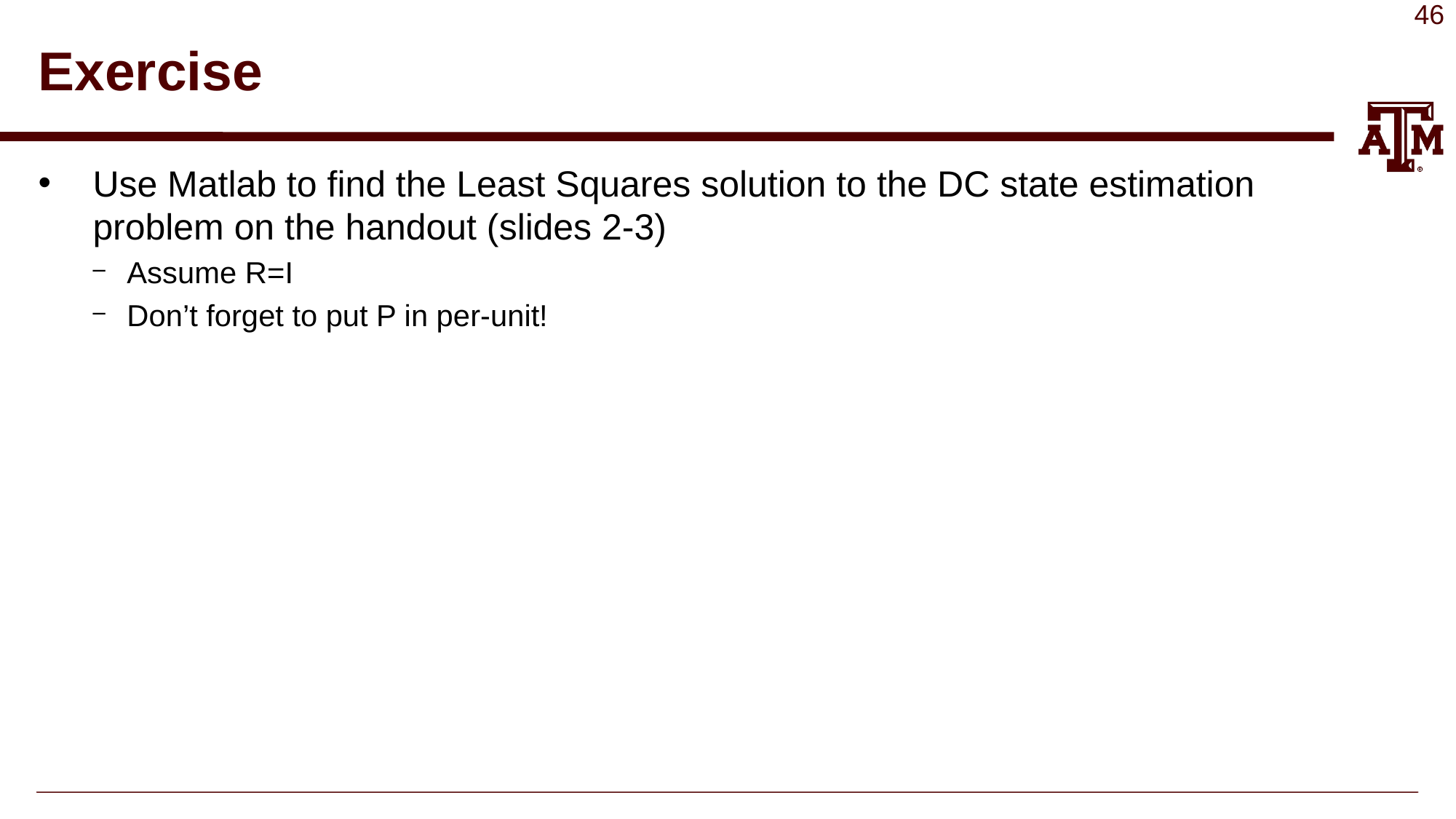

# Exercise
Use Matlab to find the Least Squares solution to the DC state estimation problem on the handout (slides 2-3)
Assume R=I
Don’t forget to put P in per-unit!